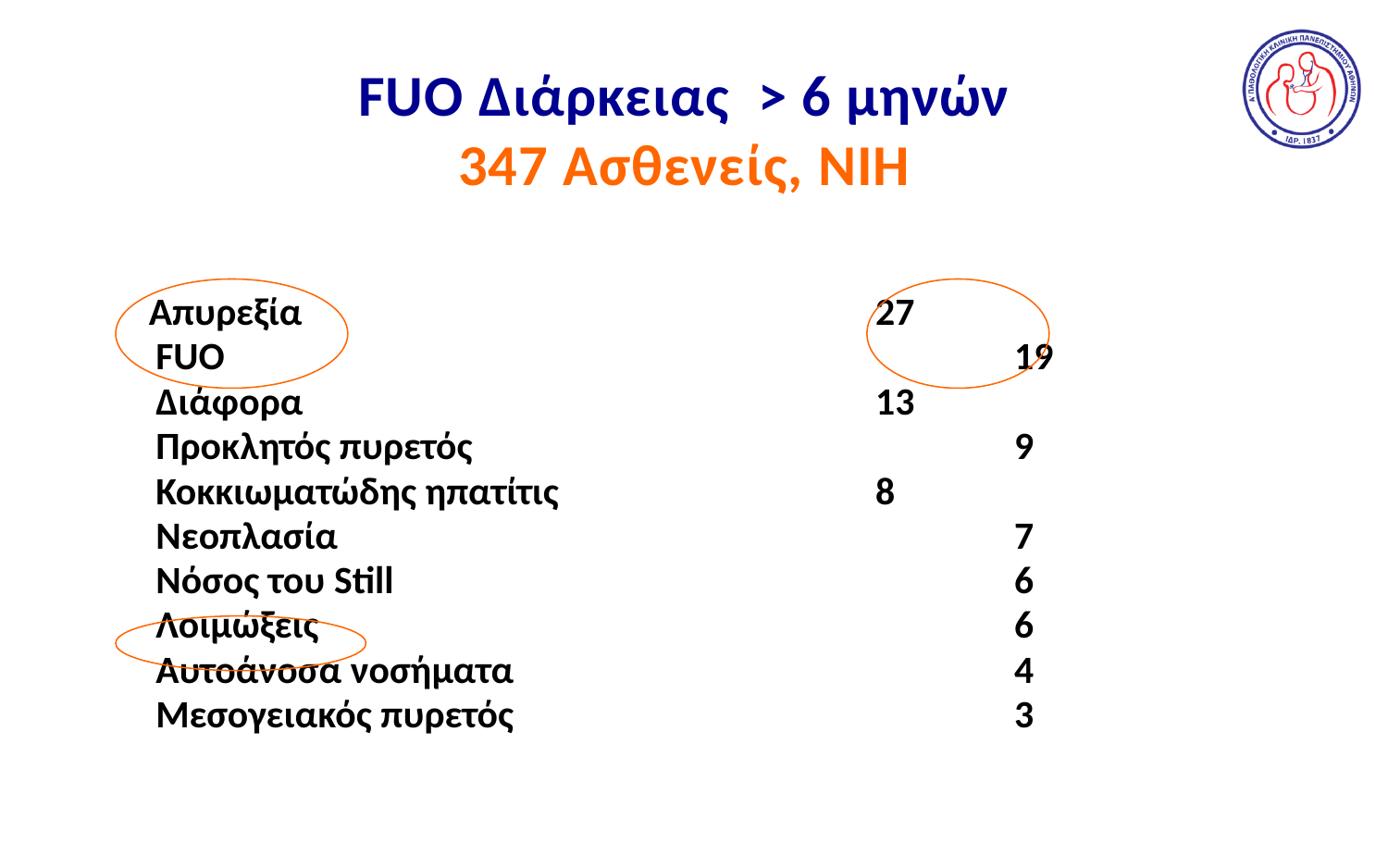

# FUO Διάρκειας  > 6 μηνών 347 Ασθενείς, ΝΙΗ
								%
   Απυρεξία 					27
   FUO						19
   Διάφορα					13
   Προκλητός πυρετός				9
   Κοκκιωματώδης ηπατίτις			8
   Νεοπλασία					7
   Νόσος του Still					6
   Λοιμώξεις 					6
   Αυτοάνοσα νοσήματα				4
   Μεσογειακός πυρετός				3